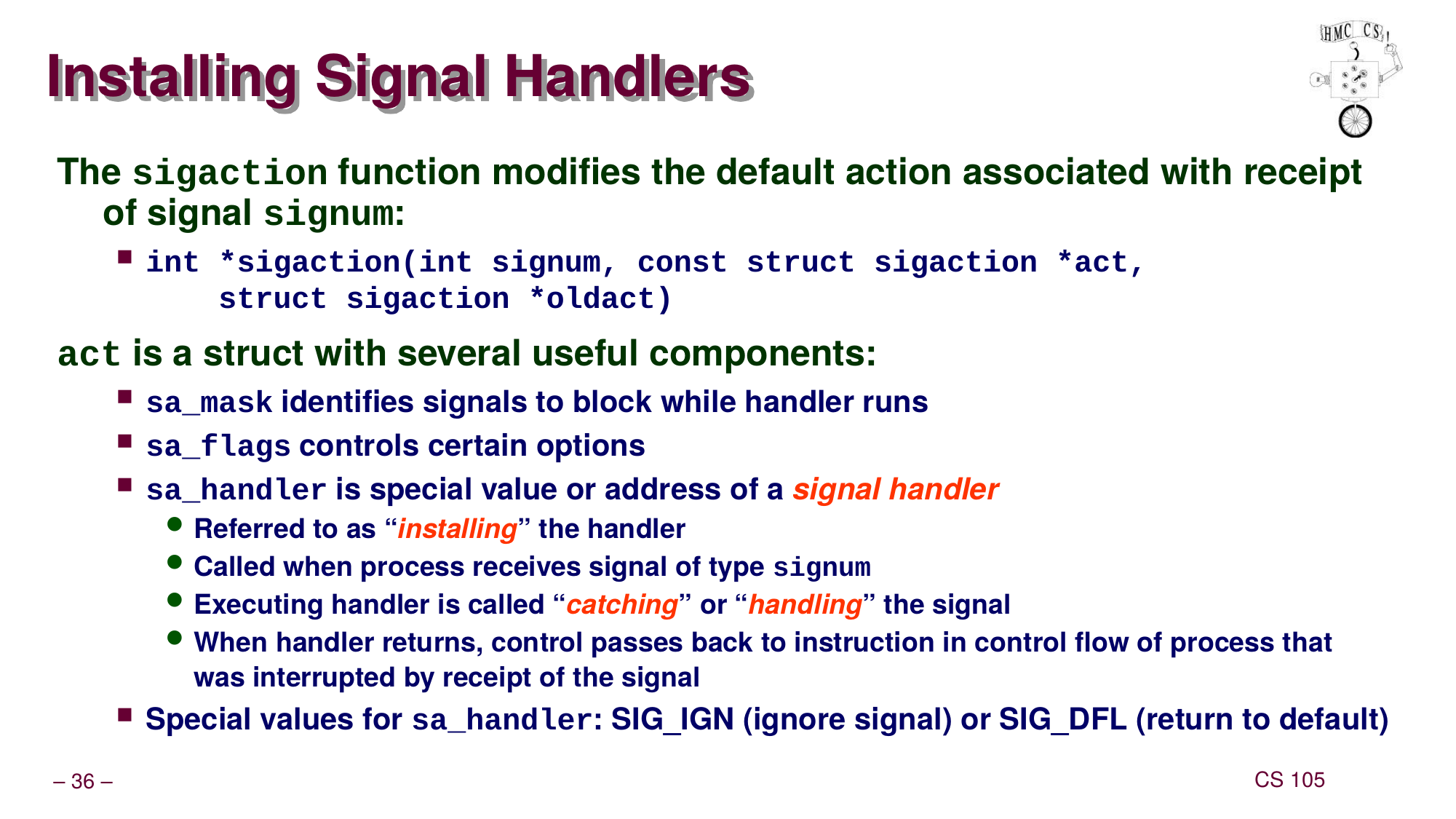

# Installing Signal Handlers
The sigaction function modifies the default action associated with receipt of signal signum:
int *sigaction(int signum, const struct sigaction *act,
    struct sigaction *oldact)
act is a struct with several useful components:
sa_mask identifies signals to block while handler runs
sa_flags controls certain options
sa_handler is special value or address of a signal handler
Referred to as “installing” the handler
Called when process receives signal of type signum
Executing handler is called “catching” or “handling” the signal
When handler returns, control passes back to instruction in control flow of process that was interrupted by receipt of the signal
Special values for sa_handler: SIG_IGN (ignore signal) or SIG_DFL (return to default)